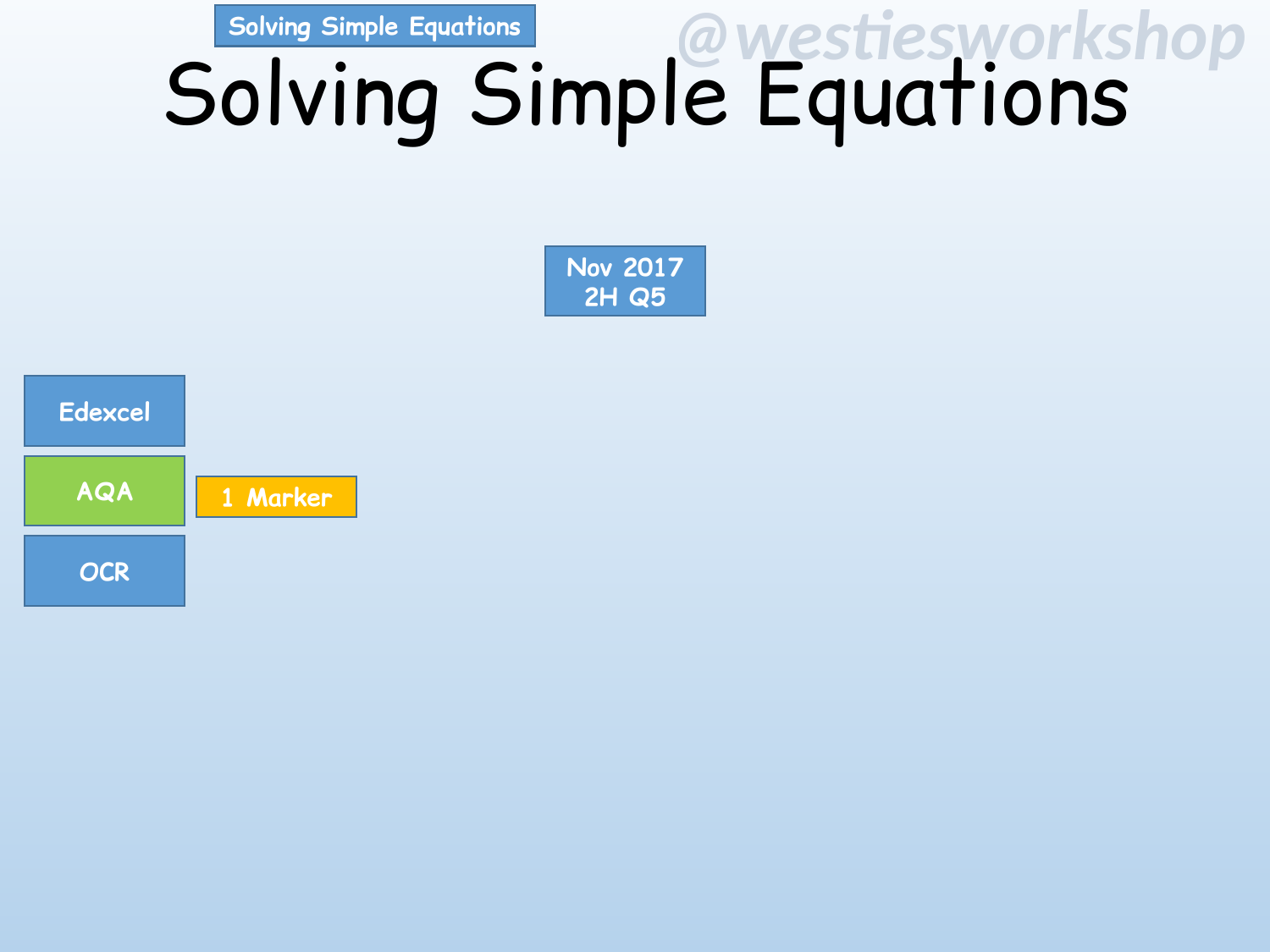

# Solving Simple Equations
Solving Simple Equations
Nov 2017 2H Q5
Edexcel
AQA
1 Marker
OCR